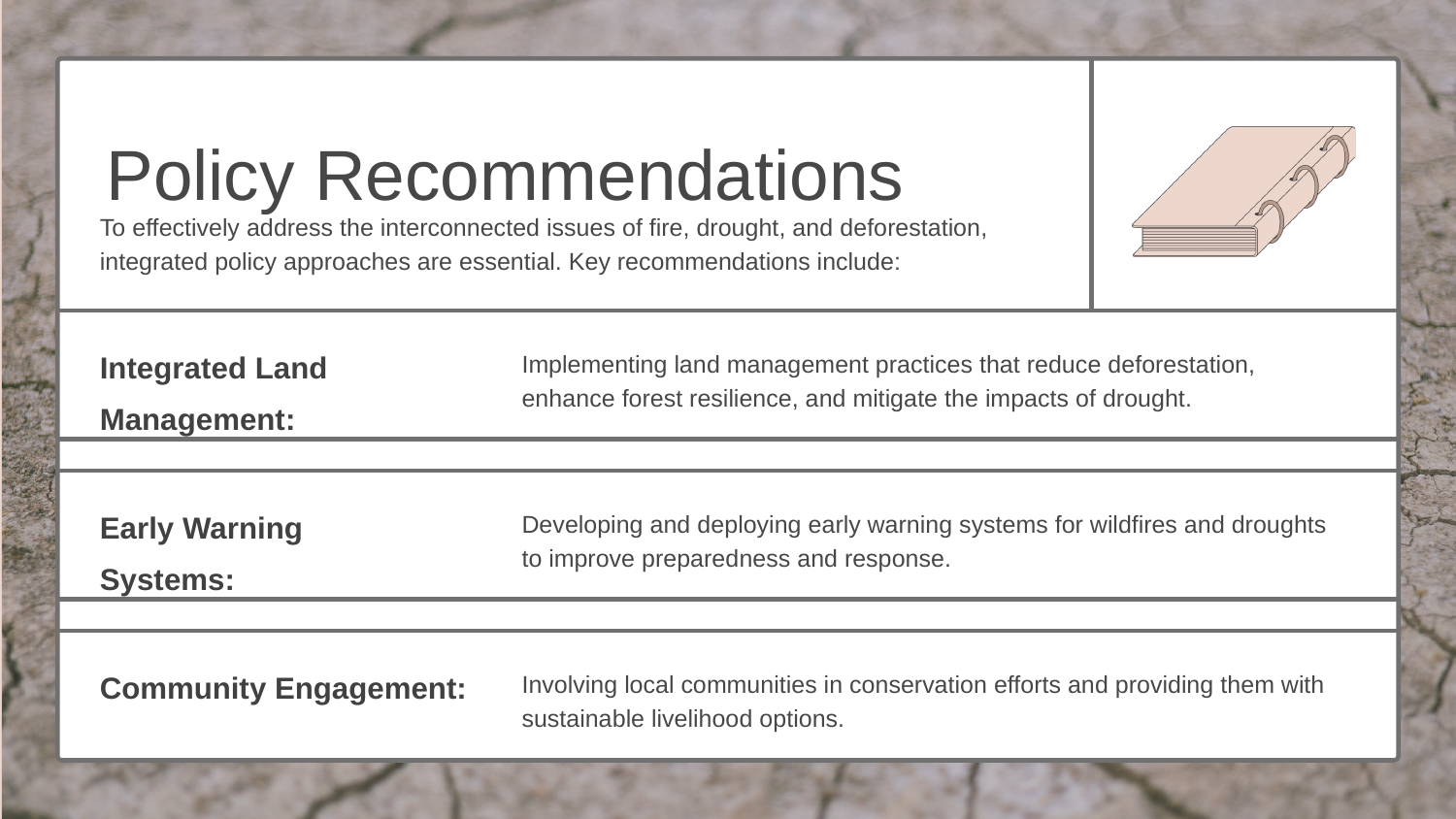

Policy Recommendations

To effectively address the interconnected issues of fire, drought, and deforestation, integrated policy approaches are essential. Key recommendations include:
Integrated Land Management:
Implementing land management practices that reduce deforestation, enhance forest resilience, and mitigate the impacts of drought.
Early Warning Systems:
Developing and deploying early warning systems for wildfires and droughts to improve preparedness and response.
Community Engagement:
Involving local communities in conservation efforts and providing them with sustainable livelihood options.